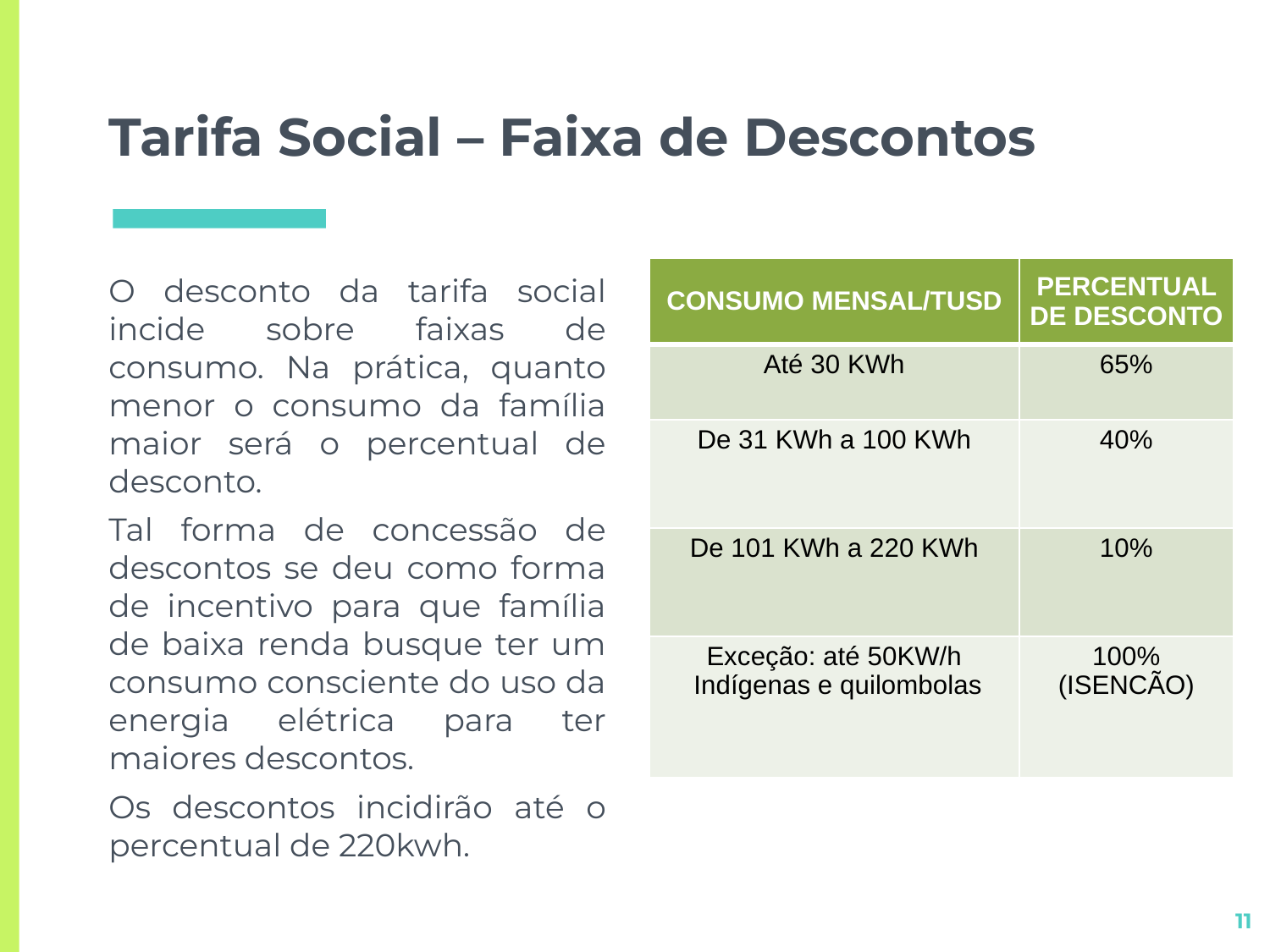

# Tarifa Social – Faixa de Descontos
O desconto da tarifa social incide sobre faixas de consumo. Na prática, quanto menor o consumo da família maior será o percentual de desconto.
Tal forma de concessão de descontos se deu como forma de incentivo para que família de baixa renda busque ter um consumo consciente do uso da energia elétrica para ter maiores descontos.
Os descontos incidirão até o percentual de 220kwh.

| CONSUMO MENSAL/TUSD | PERCENTUAL DE DESCONTO |
| --- | --- |
| Até 30 KWh | 65% |
| De 31 KWh a 100 KWh | 40% |
| De 101 KWh a 220 KWh | 10% |
| Exceção: até 50KW/h Indígenas e quilombolas | 100% (ISENCÃO) |

11